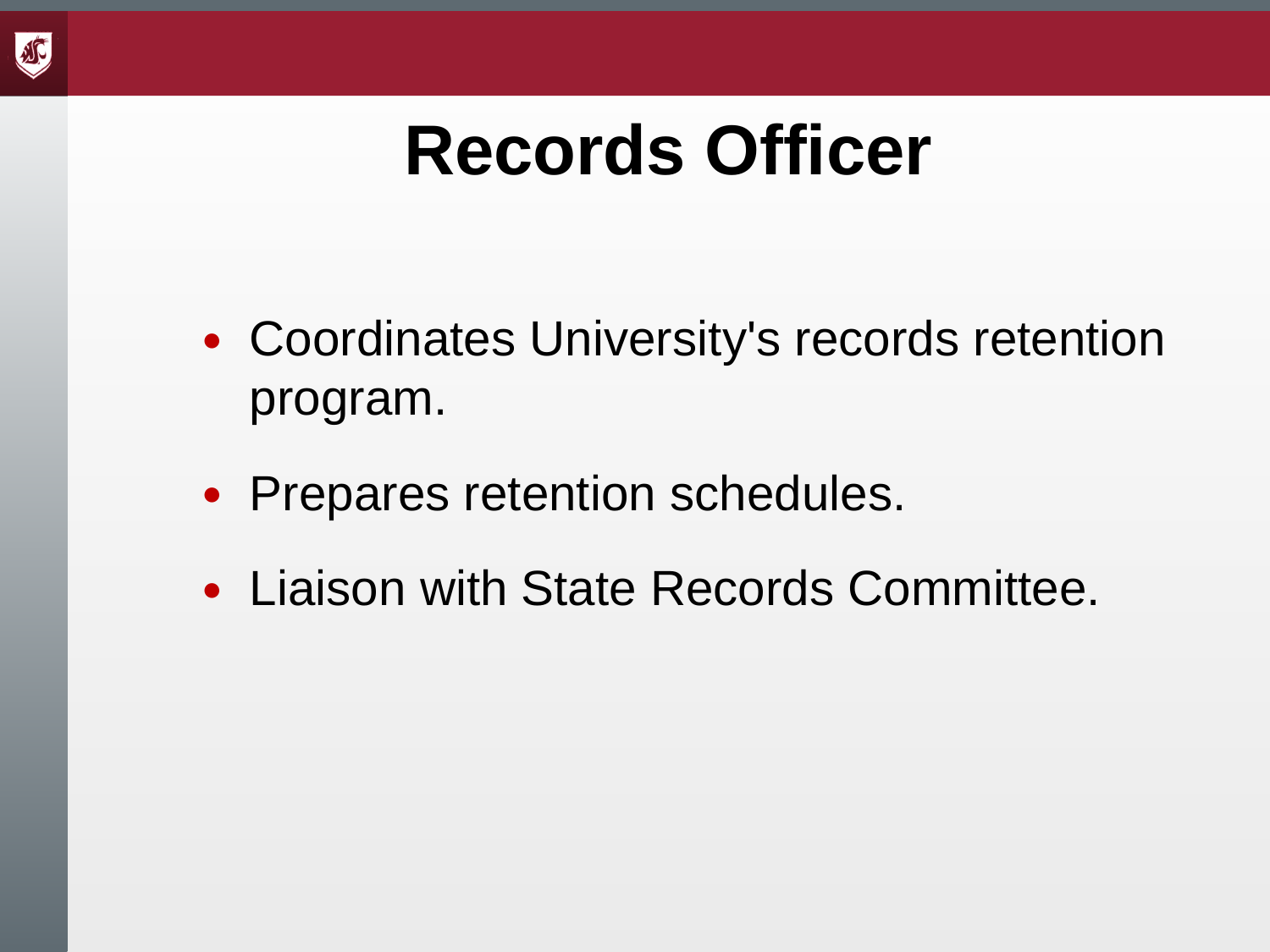

Records Officer
Coordinates University's records retention program.
Prepares retention schedules.
Liaison with State Records Committee.